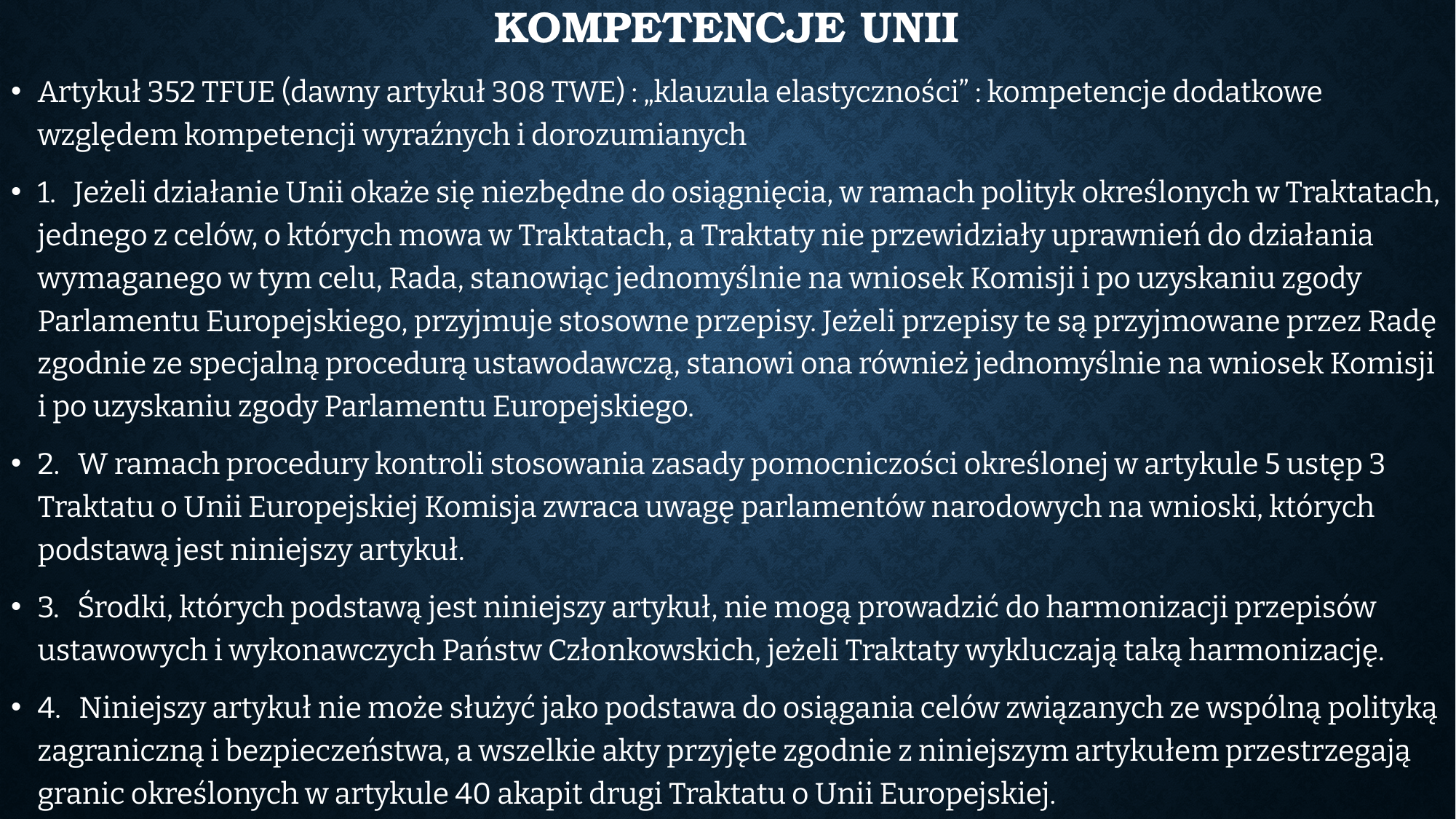

# Kompetencje unii
Artykuł 352 TFUE (dawny artykuł 308 TWE) : „klauzula elastyczności” : kompetencje dodatkowe względem kompetencji wyraźnych i dorozumianych
1.   Jeżeli działanie Unii okaże się niezbędne do osiągnięcia, w ramach polityk określonych w Traktatach, jednego z celów, o których mowa w Traktatach, a Traktaty nie przewidziały uprawnień do działania wymaganego w tym celu, Rada, stanowiąc jednomyślnie na wniosek Komisji i po uzyskaniu zgody Parlamentu Europejskiego, przyjmuje stosowne przepisy. Jeżeli przepisy te są przyjmowane przez Radę zgodnie ze specjalną procedurą ustawodawczą, stanowi ona również jednomyślnie na wniosek Komisji i po uzyskaniu zgody Parlamentu Europejskiego.
2.   W ramach procedury kontroli stosowania zasady pomocniczości określonej w artykule 5 ustęp 3 Traktatu o Unii Europejskiej Komisja zwraca uwagę parlamentów narodowych na wnioski, których podstawą jest niniejszy artykuł.
3.   Środki, których podstawą jest niniejszy artykuł, nie mogą prowadzić do harmonizacji przepisów ustawowych i wykonawczych Państw Członkowskich, jeżeli Traktaty wykluczają taką harmonizację.
4.   Niniejszy artykuł nie może służyć jako podstawa do osiągania celów związanych ze wspólną polityką zagraniczną i bezpieczeństwa, a wszelkie akty przyjęte zgodnie z niniejszym artykułem przestrzegają granic określonych w artykule 40 akapit drugi Traktatu o Unii Europejskiej.